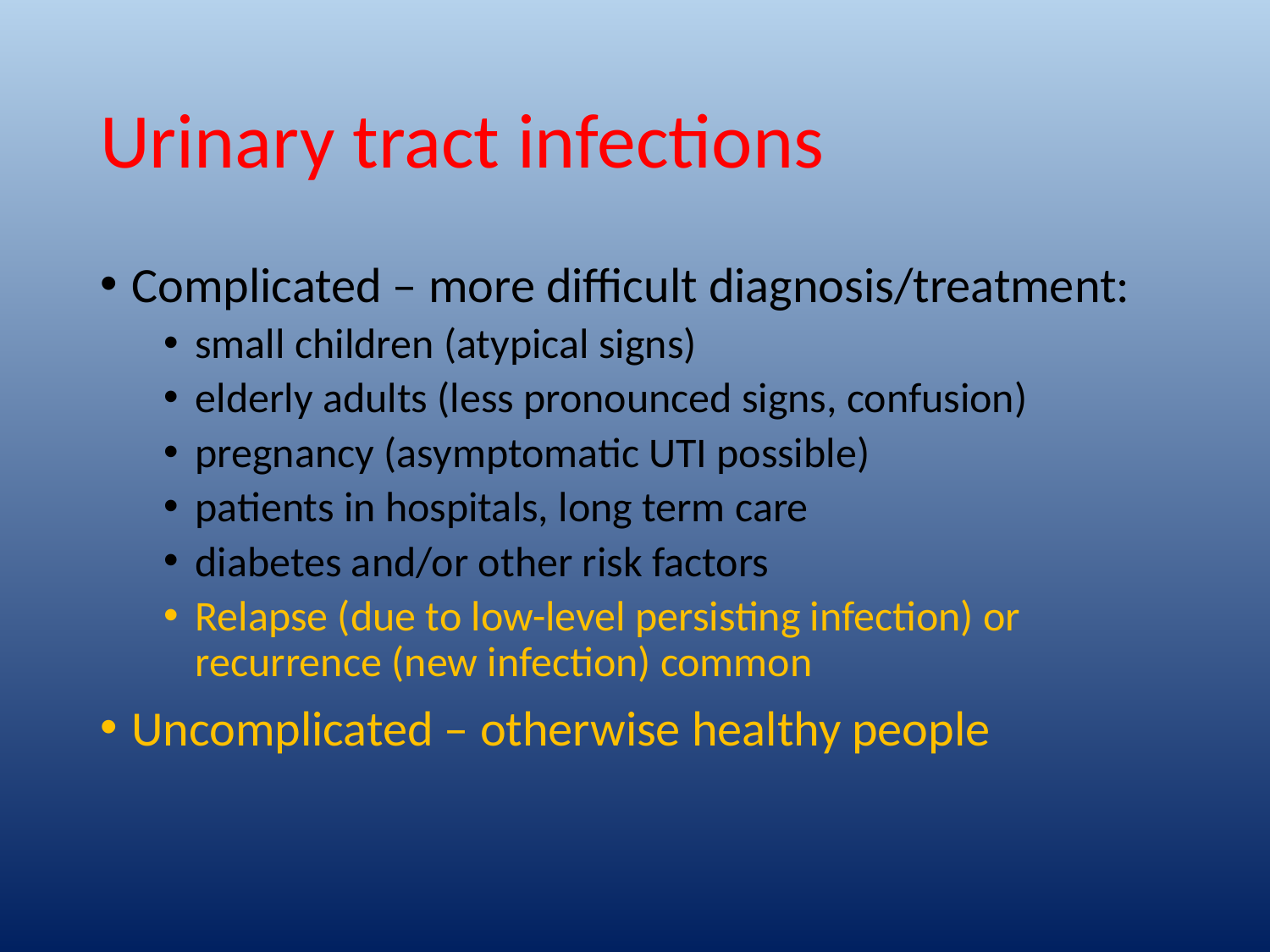

# Urinary tract infections
Complicated – more difficult diagnosis/treatment:
small children (atypical signs)
elderly adults (less pronounced signs, confusion)
pregnancy (asymptomatic UTI possible)
patients in hospitals, long term care
diabetes and/or other risk factors
Relapse (due to low-level persisting infection) or recurrence (new infection) common
Uncomplicated – otherwise healthy people